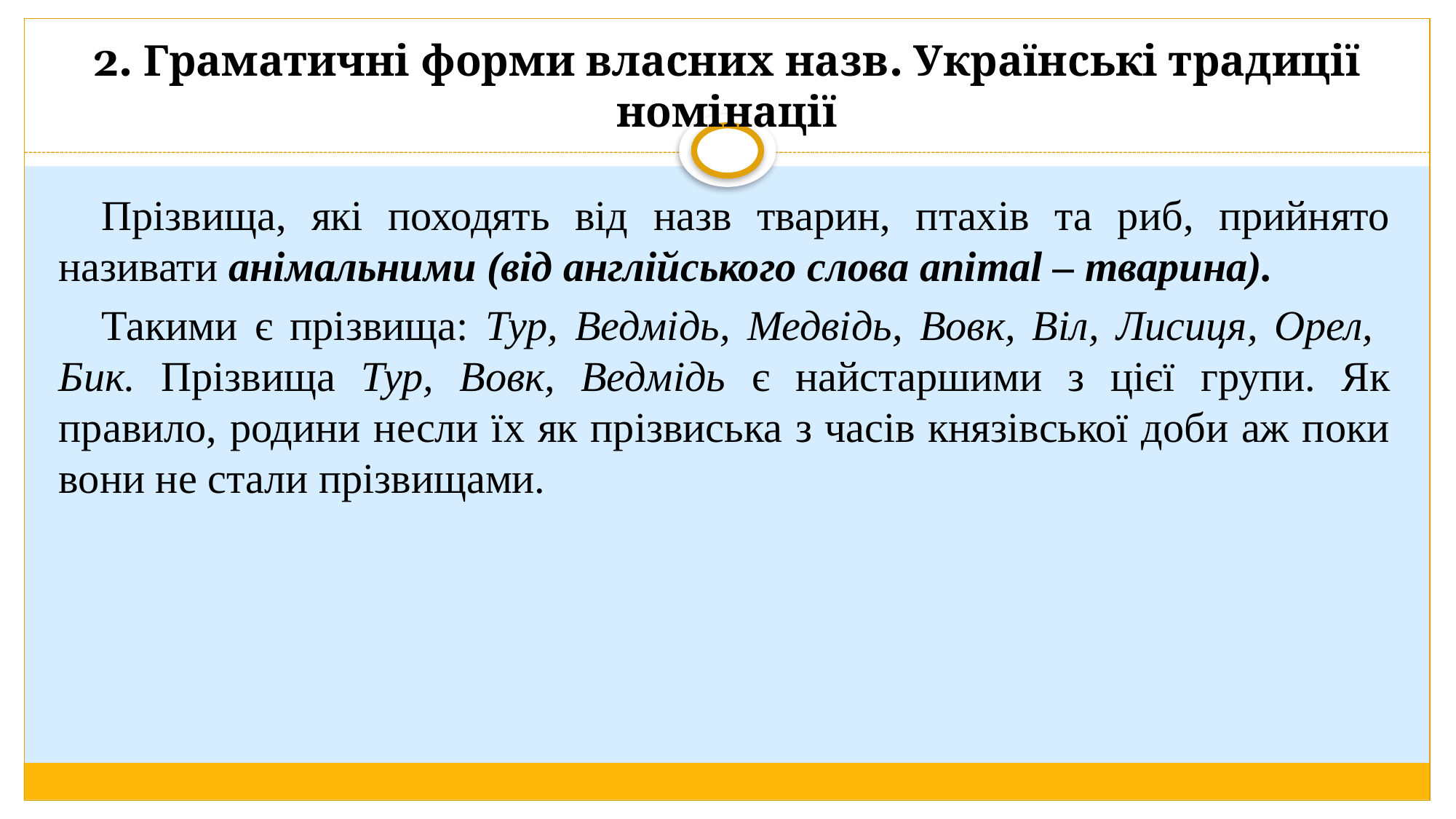

# 2. Граматичні форми власних назв. Українські традиції номінації
Прізвища, які походять від назв тварин, птахів та риб, прийнято називати анімальними (від англійського слова animal – тварина).
Такими є прізвища: Тур, Ведмідь, Медвідь, Вовк, Віл, Лисиця, Орел,  Бик. Прізвища Тур, Вовк, Ведмідь є найстаршими з цієї групи. Як правило, родини несли їх як прізвиська з часів князівської доби аж поки вони не стали прізвищами.